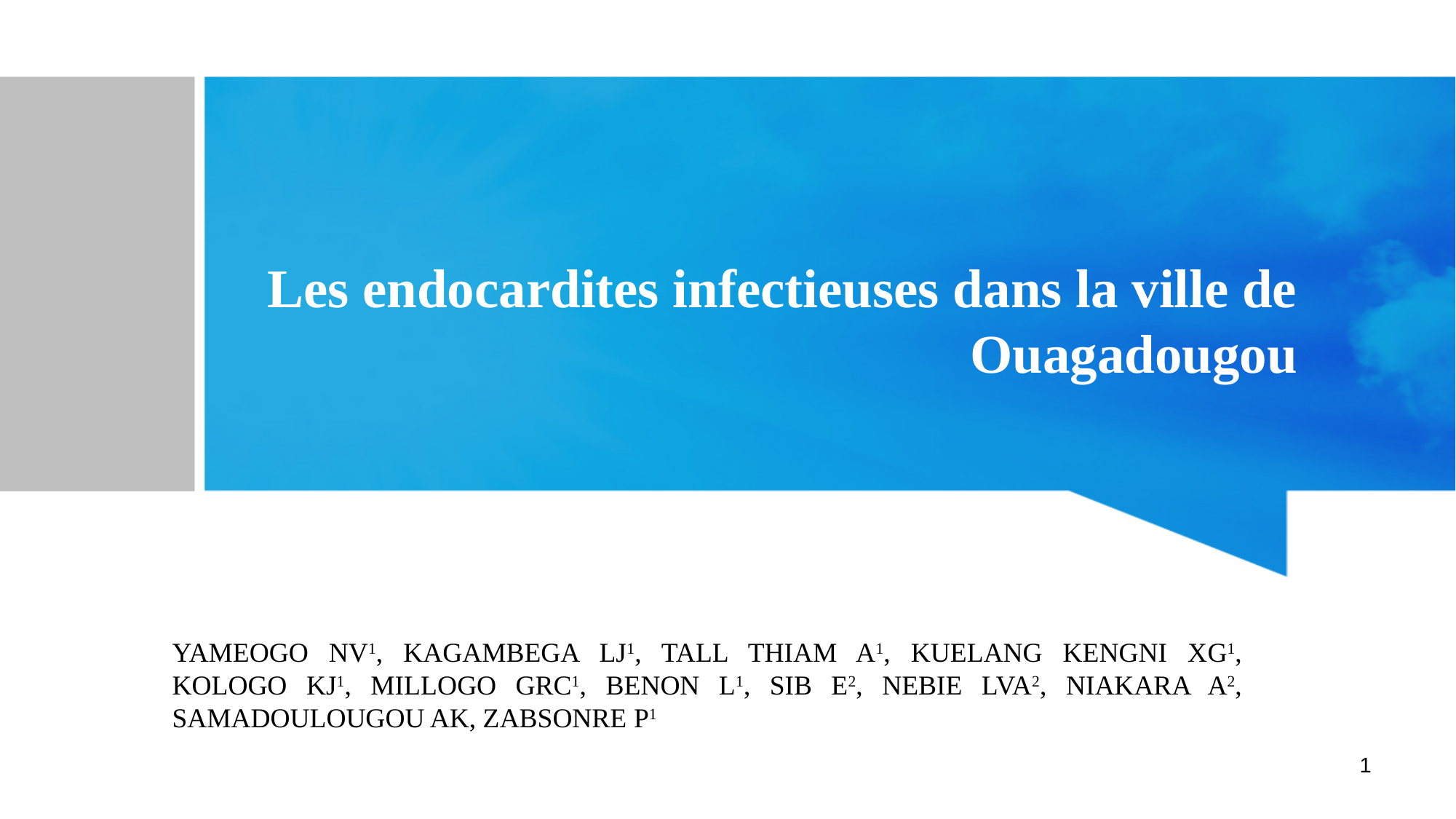

# Les endocardites infectieuses dans la ville de Ouagadougou
YAMEOGO NV1, KAGAMBEGA LJ1, TALL THIAM A1, KUELANG KENGNI XG1, KOLOGO KJ1, MILLOGO GRC1, BENON L1, SIB E2, NEBIE LVA2, NIAKARA A2, SAMADOULOUGOU AK, ZABSONRE P1
1